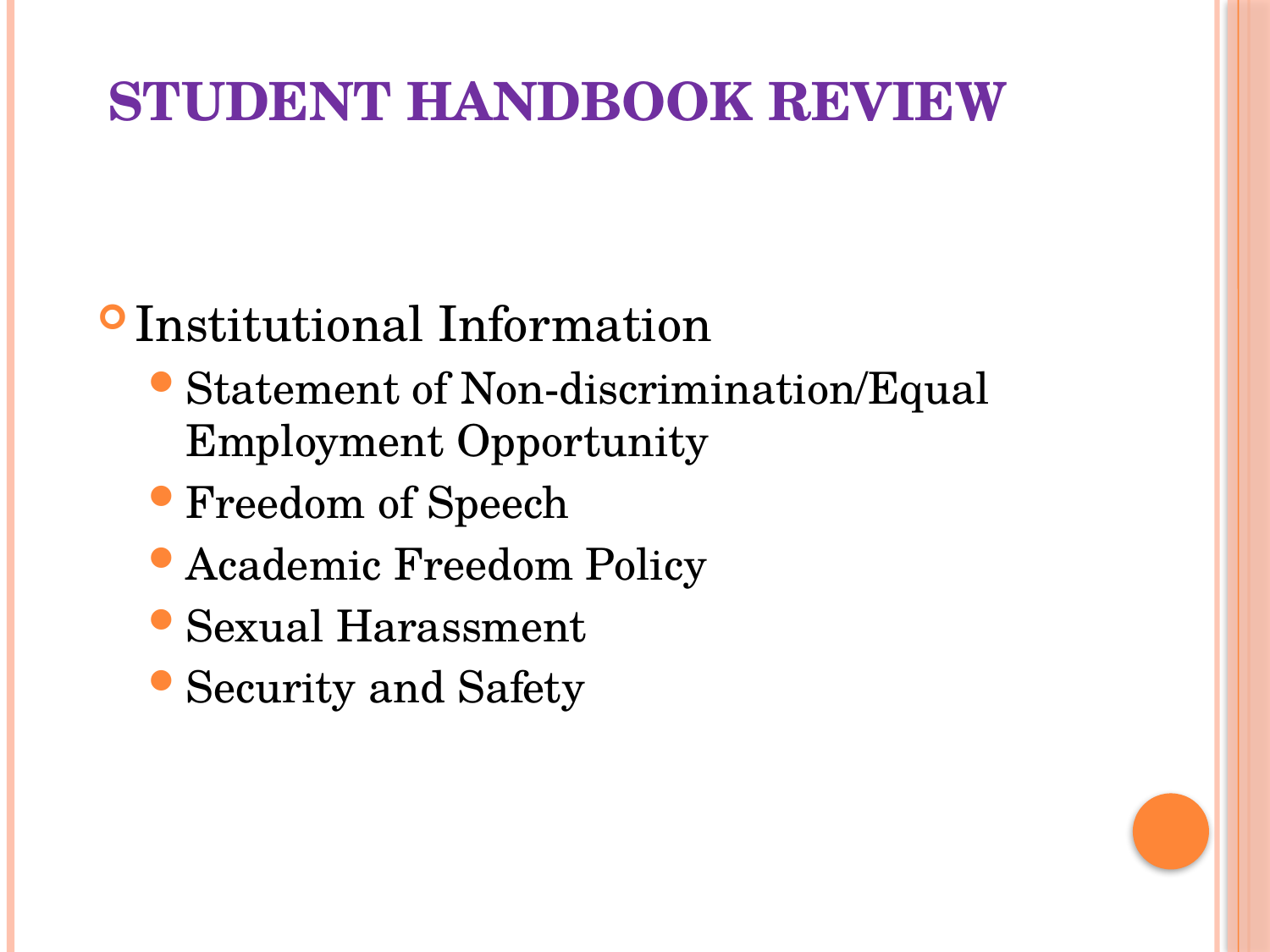

# Student handbook review
Institutional Information
Statement of Non-discrimination/Equal Employment Opportunity
Freedom of Speech
Academic Freedom Policy
Sexual Harassment
Security and Safety